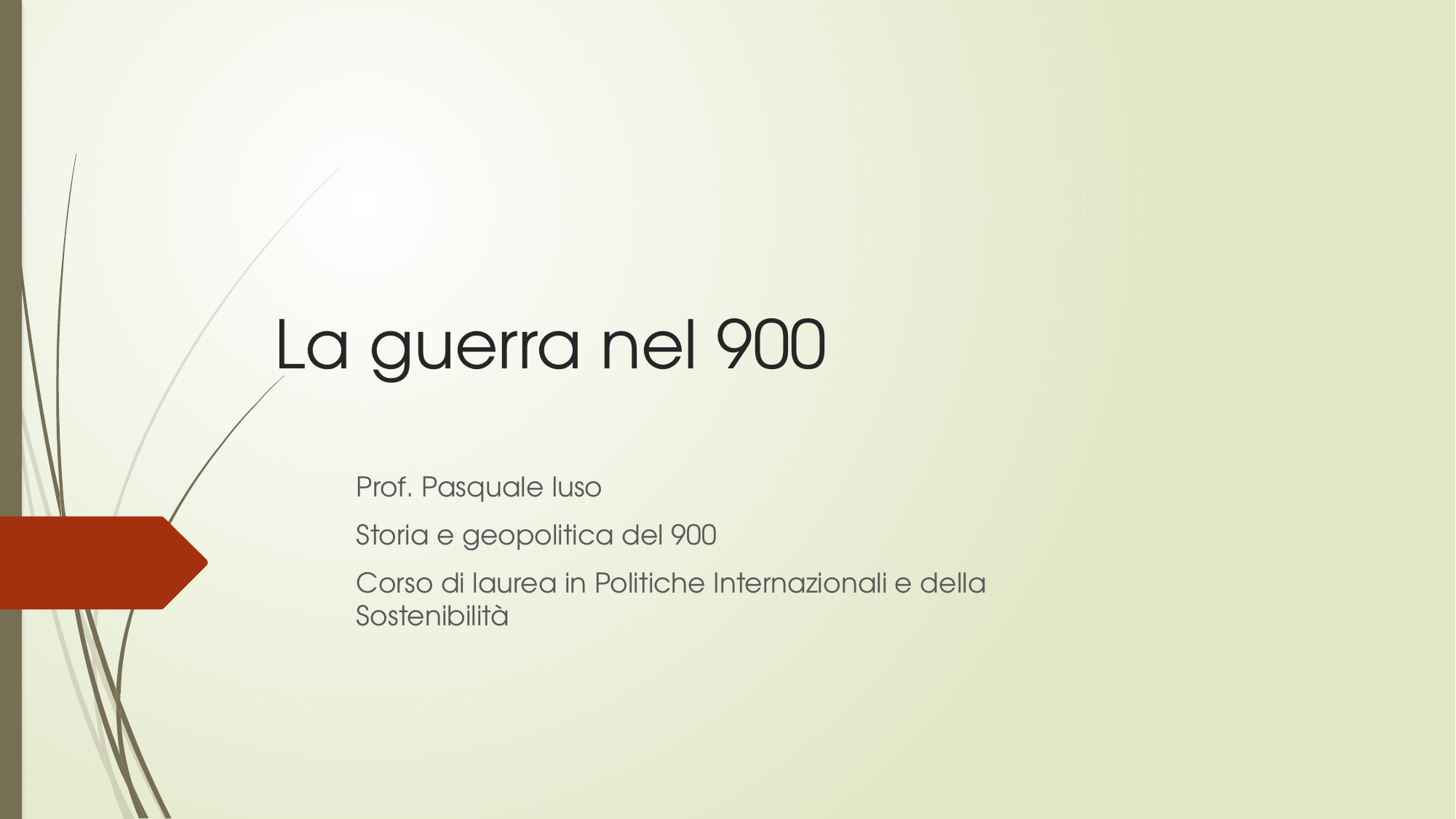

# La guerra nel 900
Prof. Pasquale Iuso
Storia e geopolitica del 900
Corso di laurea in Politiche Internazionali e della Sostenibilità